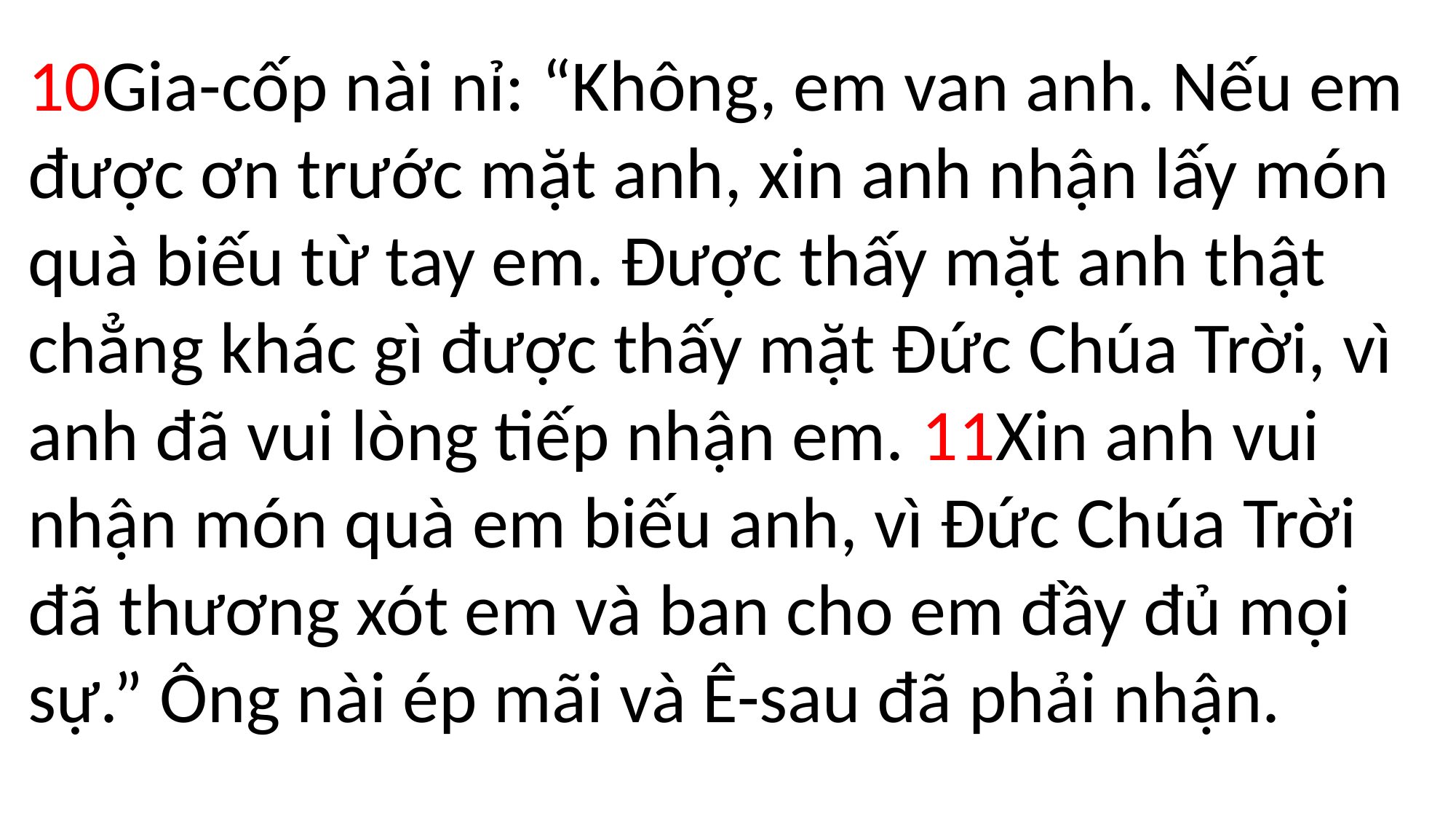

10Gia-cốp nài nỉ: “Không, em van anh. Nếu em được ơn trước mặt anh, xin anh nhận lấy món quà biếu từ tay em. Được thấy mặt anh thật chẳng khác gì được thấy mặt Đức Chúa Trời, vì anh đã vui lòng tiếp nhận em. 11Xin anh vui nhận món quà em biếu anh, vì Đức Chúa Trời đã thương xót em và ban cho em đầy đủ mọi sự.” Ông nài ép mãi và Ê-sau đã phải nhận.